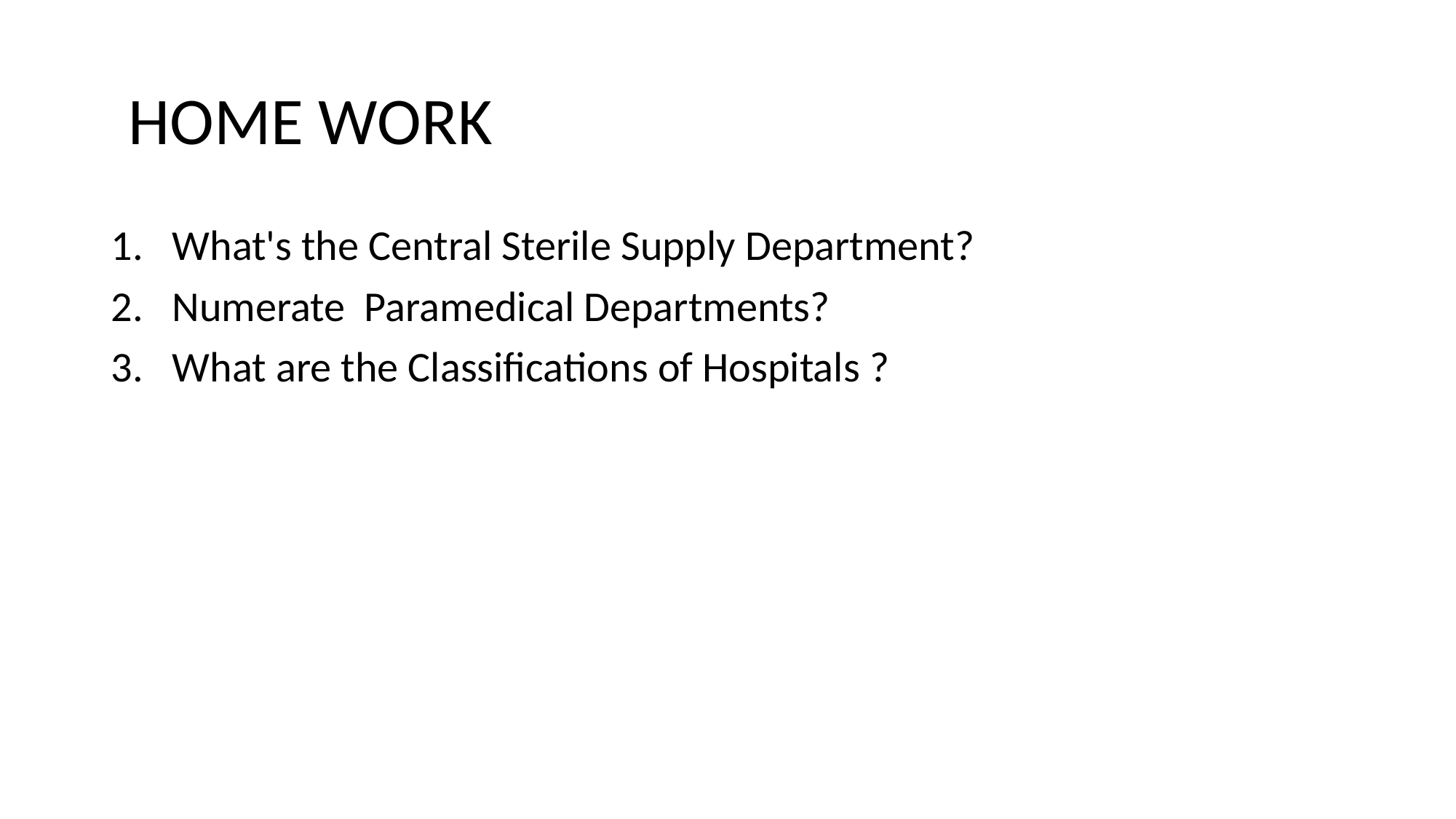

# HOME WORK
What's the Central Sterile Supply Department?
Numerate  Paramedical Departments?
What are the Classifications of Hospitals ?